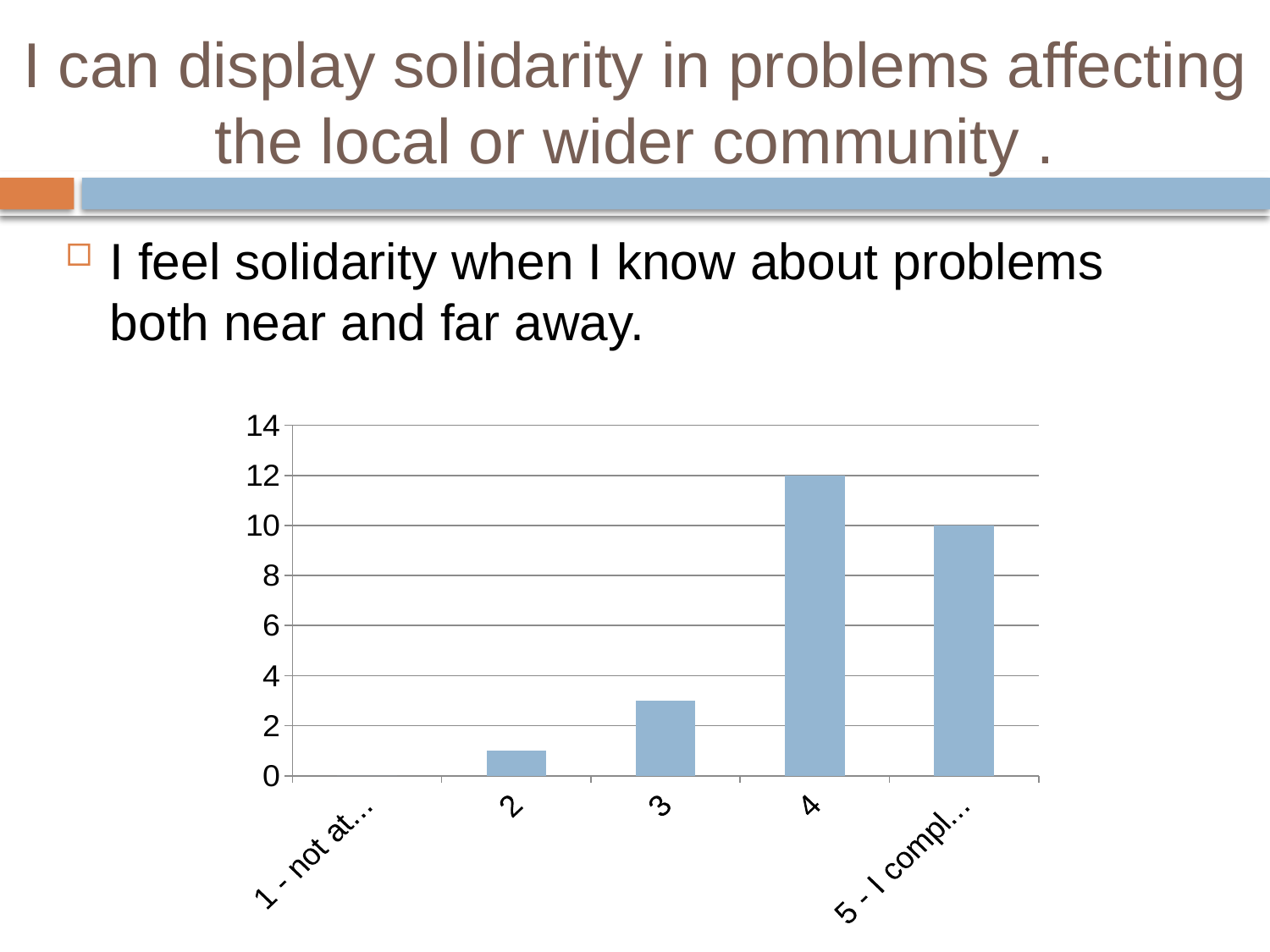

# I can display solidarity in problems affecting the local or wider community .
I feel solidarity when I know about problems  both near and far away.

### Chart

| Category | Series 1 |
|---|---|
| 1 - not at all | 0.0 |
| 2 | 1.0 |
| 3 | 3.0 |
| 4 | 12.0 |
| 5 - I completely agree | 10.0 |